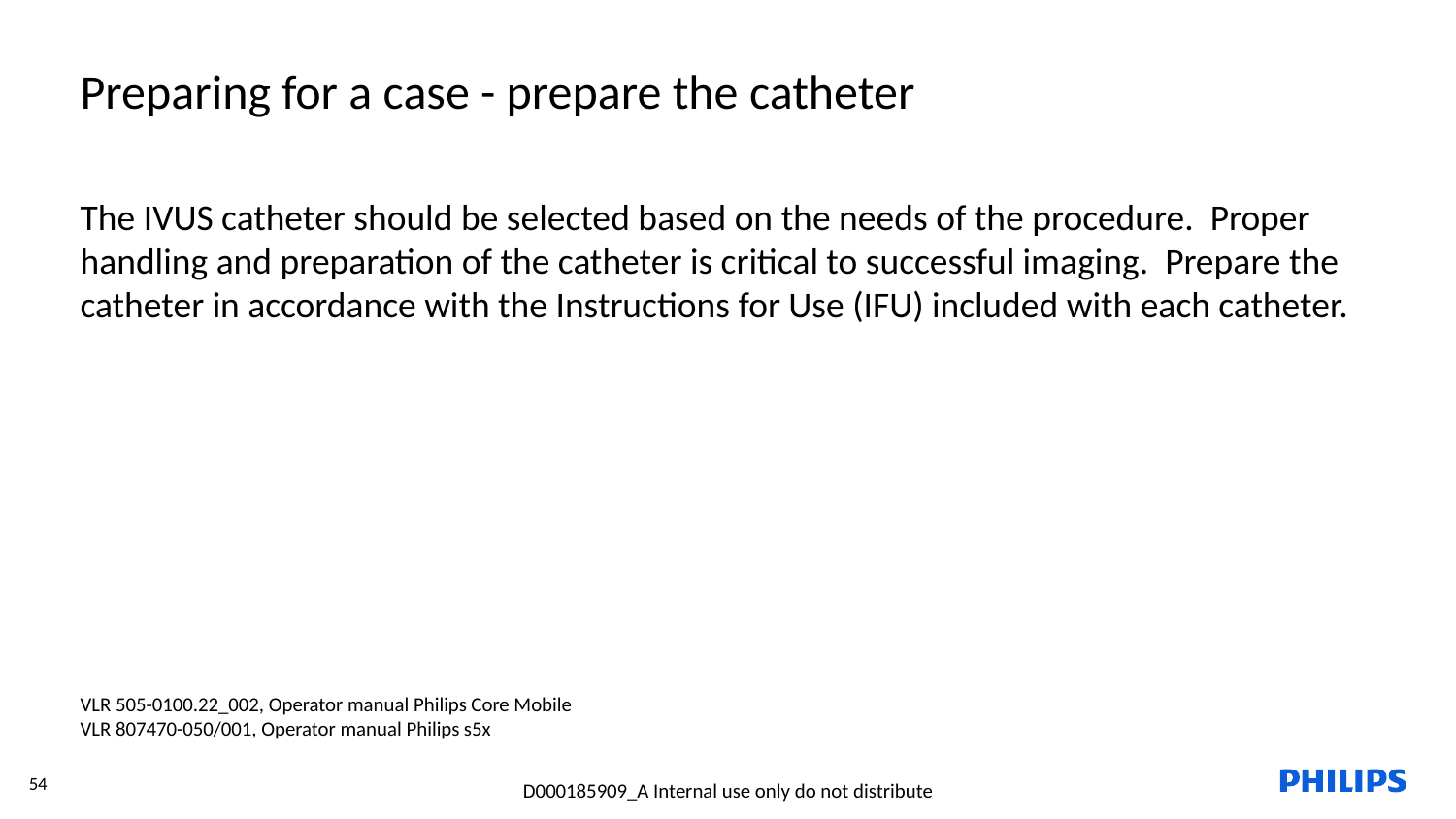

Preparing for a case - prepare the catheter
The IVUS catheter should be selected based on the needs of the procedure.  Proper handling and preparation of the catheter is critical to successful imaging.  Prepare the catheter in accordance with the Instructions for Use (IFU) included with each catheter.
VLR 505-0100.22_002, Operator manual Philips Core Mobile
VLR 807470-050/001, Operator manual Philips s5x

54
D000185909_A Internal use only do not distribute